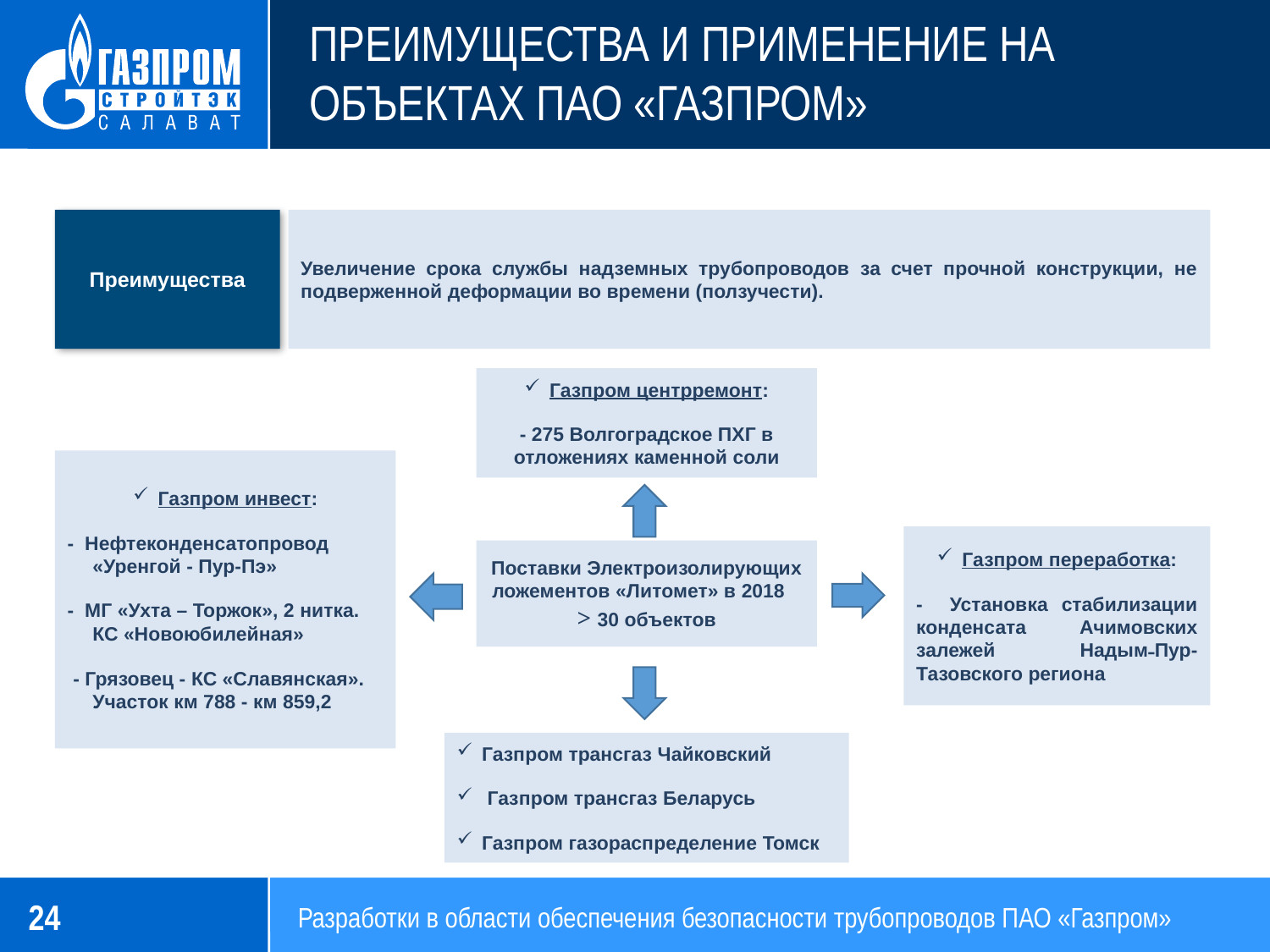

# Преимущества и применение на объектах ПАО «ГАЗПРОМ»
Преимущества
Увеличение срока службы надземных трубопроводов за счет прочной конструкции, не подверженной деформации во времени (ползучести).
Газпром центрремонт:
- 275 Волгоградское ПХГ в отложениях каменной соли
Газпром инвест:
-  Нефтеконденсатопровод   «Уренгой - Пур-Пэ»
-  МГ «Ухта – Торжок», 2 нитка.
КС «Новоюбилейная»
 - Грязовец - КС «Славянская».
Участок км 788 - км 859,2

Газпром переработка:
-  Установка стабилизации конденсата Ачимовских залежей Надым˗Пур-Тазовского региона
Поставки Электроизолирующих ложементов «Литомет» в 2018    > 30 объектов

Газпром трансгаз Чайковский
 Газпром трансгаз Беларусь
Газпром газораспределение Томск
24
Разработки в области обеспечения безопасности трубопроводов ПАО «Газпром»